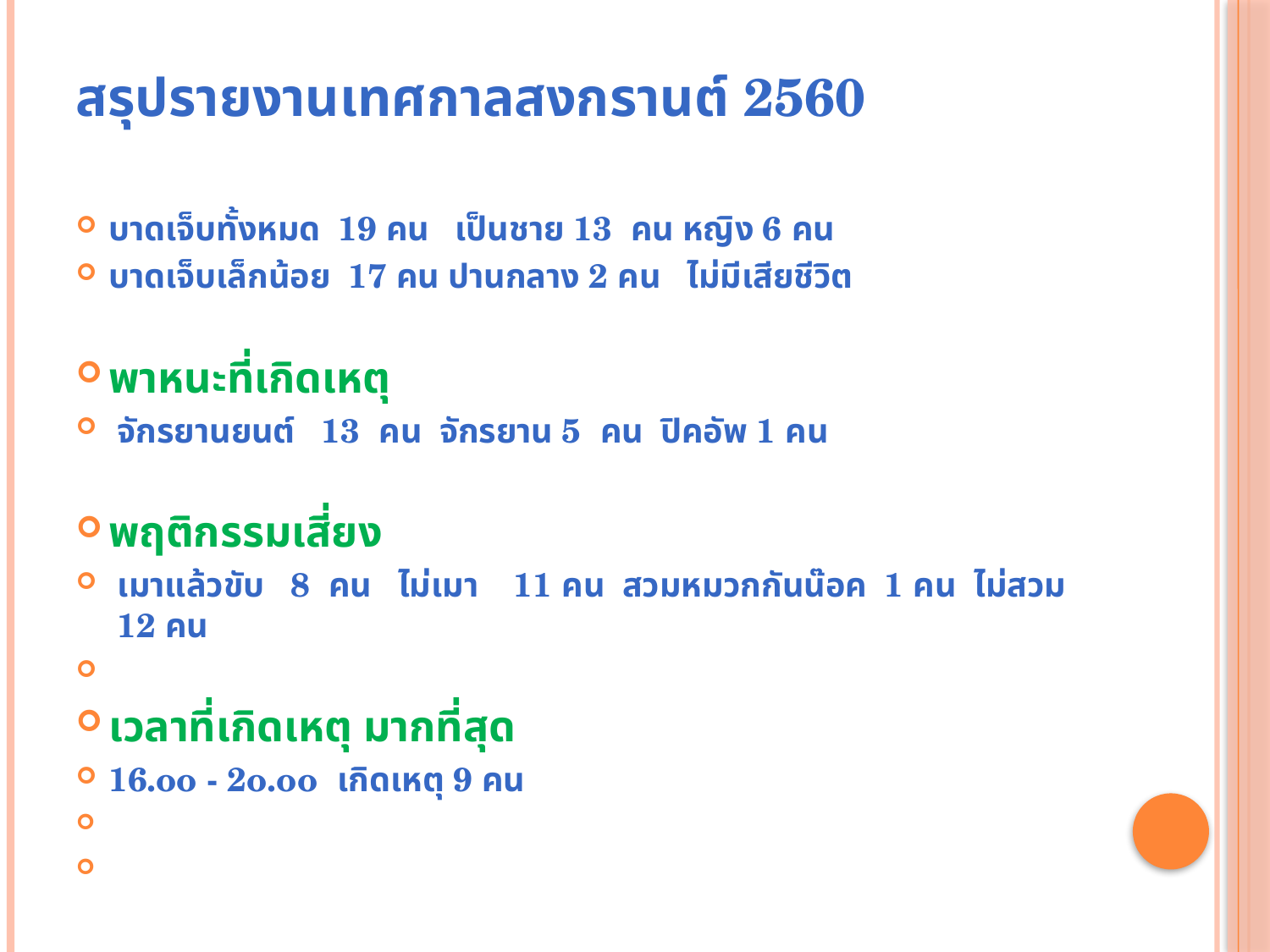

# สรุปรายงานเทศกาลสงกรานต์ 2560

บาดเจ็บทั้งหมด  19 คน   เป็นชาย 13  คน หญิง 6 คน
บาดเจ็บเล็กน้อย  17 คน ปานกลาง 2 คน   ไม่มีเสียชีวิต

พาหนะที่เกิดเหตุ
 จักรยานยนต์   13  คน  จักรยาน 5  คน  ปิคอัพ 1 คน

พฤติกรรมเสี่ยง
 เมาแล้วขับ   8  คน   ไม่เมา    11 คน  สวมหมวกกันน๊อค  1 คน  ไม่สวม  12 คน

เวลาที่เกิดเหตุ มากที่สุด
16.oo - 2o.oo  เกิดเหตุ 9 คน